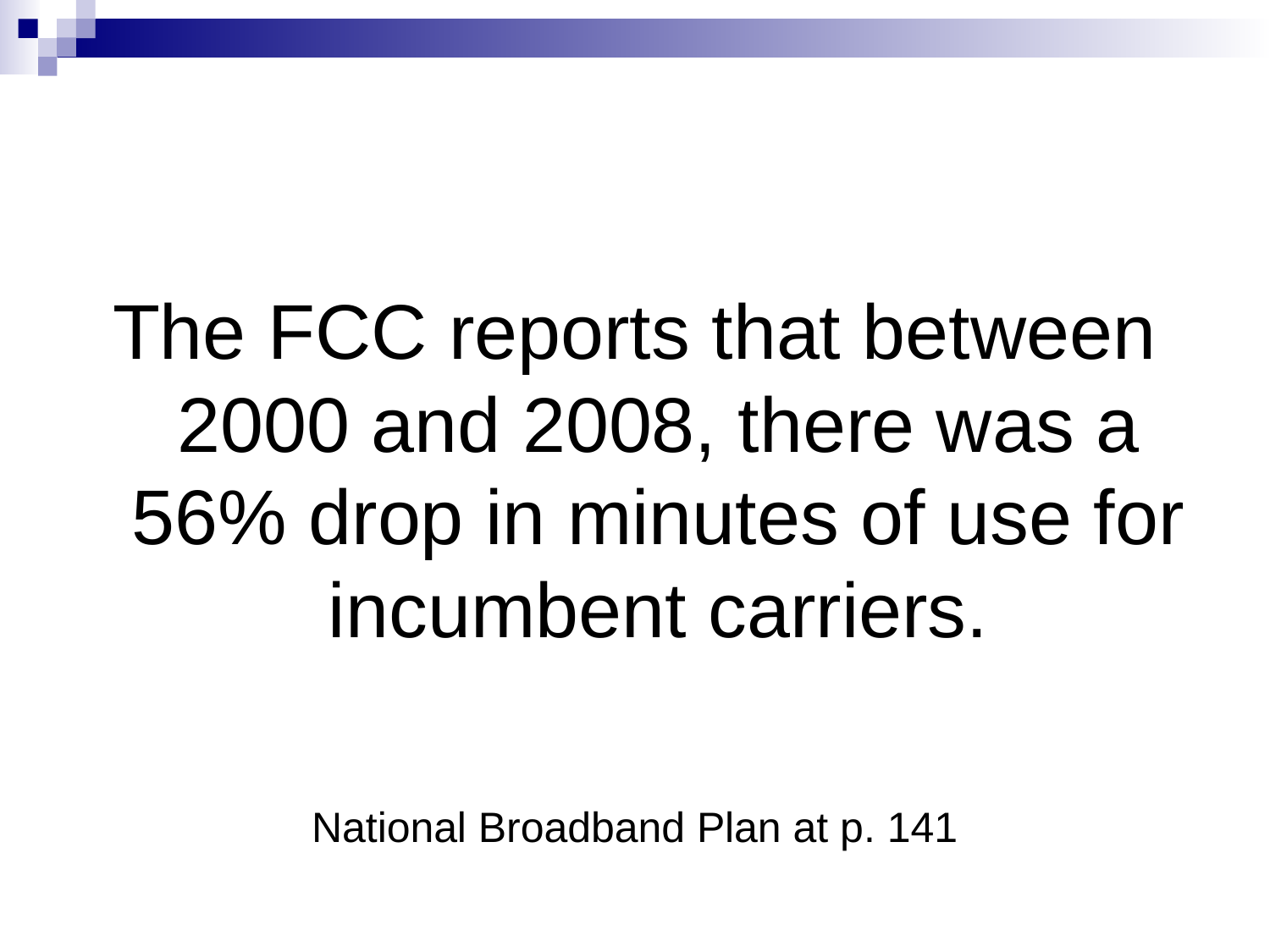

The FCC reports that between 2000 and 2008, there was a 56% drop in minutes of use for incumbent carriers.

National Broadband Plan at p. 141